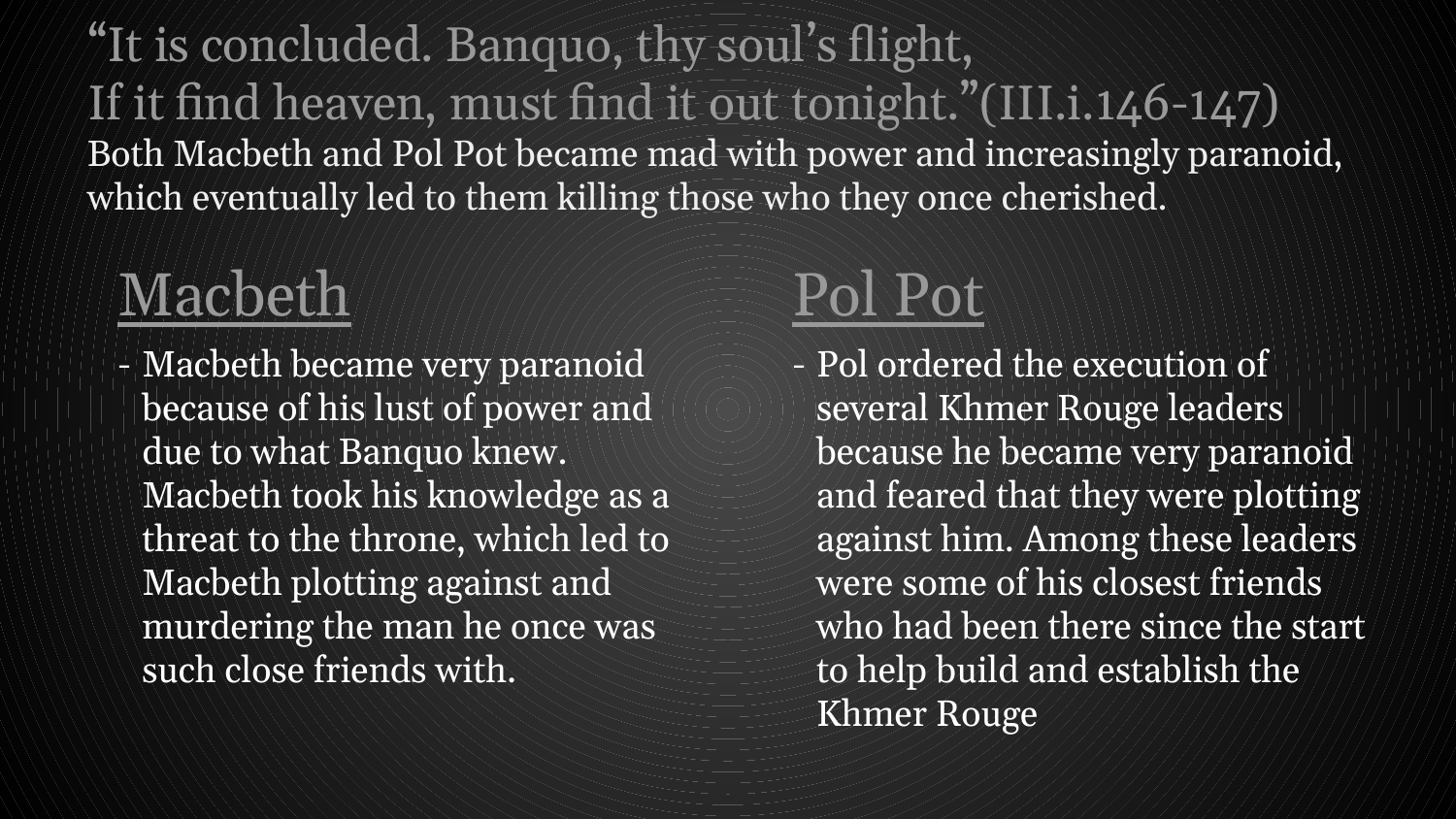

# “It is concluded. Banquo, thy soul’s flight,
If it find heaven, must find it out tonight.”(III.i.146-147)
Both Macbeth and Pol Pot became mad with power and increasingly paranoid, which eventually led to them killing those who they once cherished.

Macbeth
-	Macbeth became very paranoid because of his lust of power and due to what Banquo knew. Macbeth took his knowledge as a threat to the throne, which led to Macbeth plotting against and murdering the man he once was such close friends with.
Pol Pot
-	Pol ordered the execution of several Khmer Rouge leaders because he became very paranoid and feared that they were plotting against him. Among these leaders were some of his closest friends who had been there since the start to help build and establish the Khmer Rouge